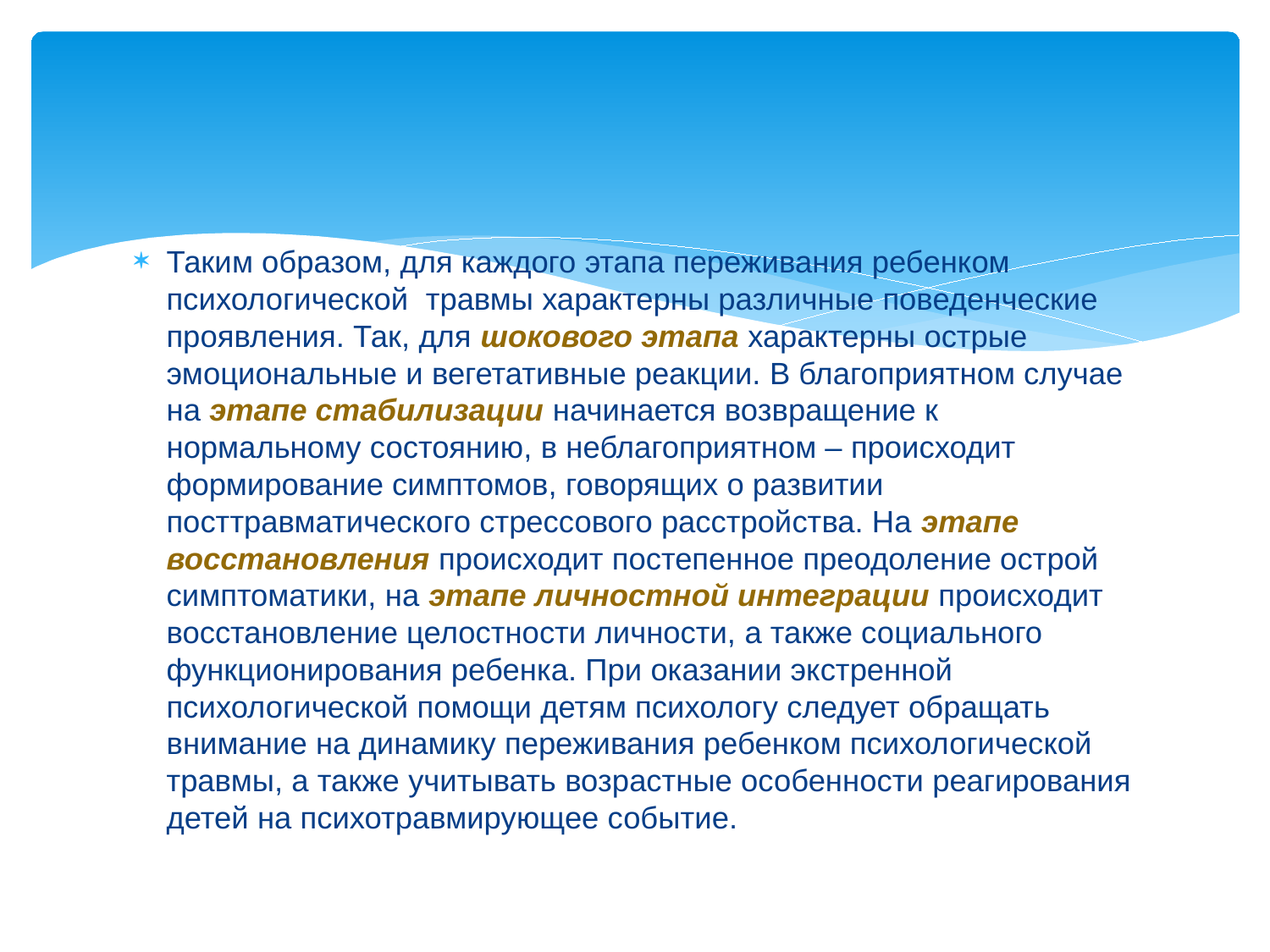

#
Таким образом, для каждого этапа переживания ребенком психологической  травмы характерны различные поведенческие проявления. Так, для шокового этапа характерны острые эмоциональные и вегетативные реакции. В благоприятном случае на этапе стабилизации начинается возвращение к нормальному состоянию, в неблагоприятном – происходит формирование симптомов, говорящих о развитии посттравматического стрессового расстройства. На этапе восстановления происходит постепенное преодоление острой симптоматики, на этапе личностной интеграции происходит восстановление целостности личности, а также социального функционирования ребенка. При оказании экстренной психологической помощи детям психологу следует обращать внимание на динамику переживания ребенком психологической травмы, а также учитывать возрастные особенности реагирования детей на психотравмирующее событие.